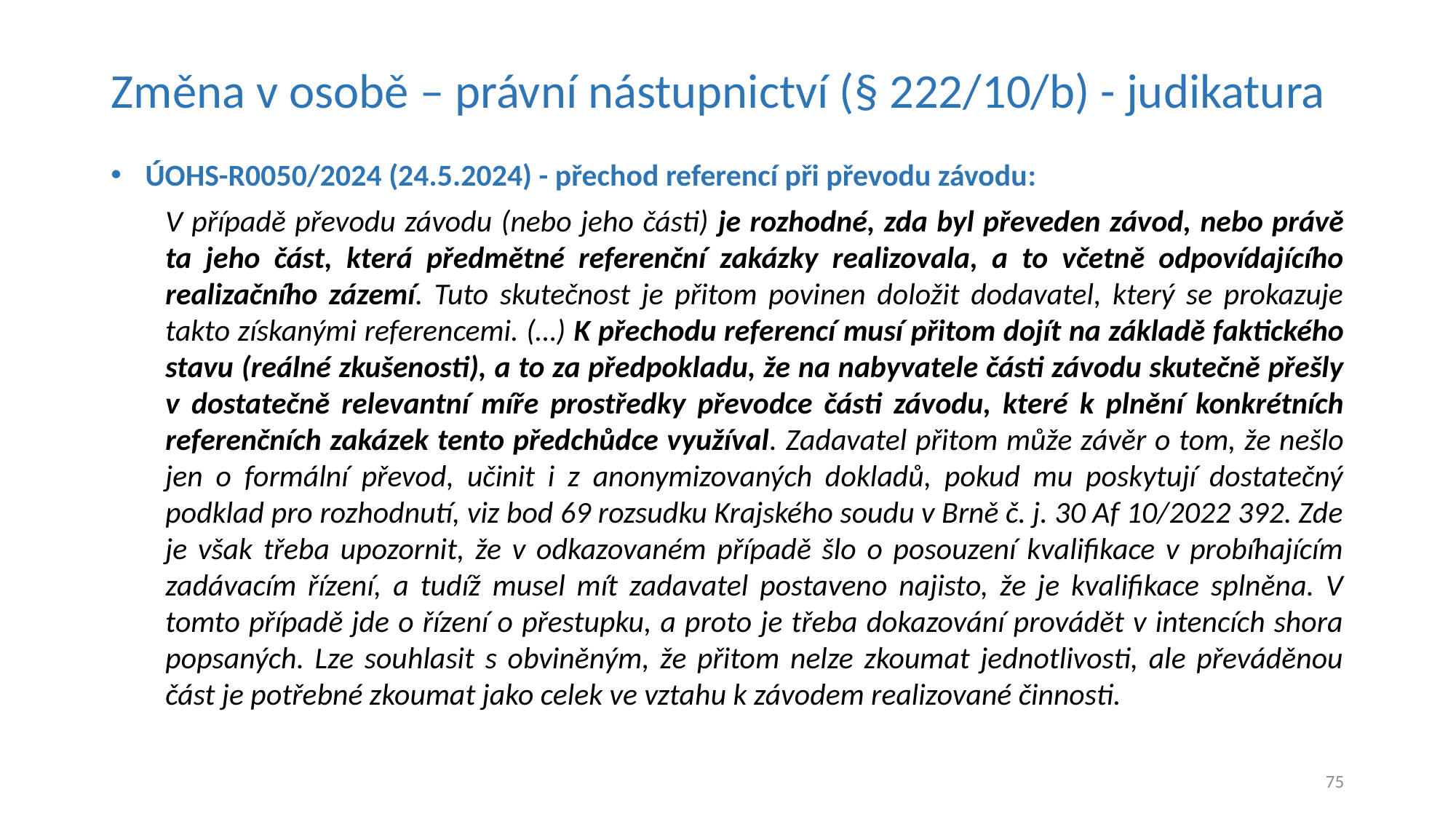

# Změna v osobě – právní nástupnictví (§ 222/10/b) - judikatura
 ÚOHS-R0050/2024 (24.5.2024) - přechod referencí při převodu závodu:
V případě převodu závodu (nebo jeho části) je rozhodné, zda byl převeden závod, nebo právě ta jeho část, která předmětné referenční zakázky realizovala, a to včetně odpovídajícího realizačního zázemí. Tuto skutečnost je přitom povinen doložit dodavatel, který se prokazuje takto získanými referencemi. (…) K přechodu referencí musí přitom dojít na základě faktického stavu (reálné zkušenosti), a to za předpokladu, že na nabyvatele části závodu skutečně přešly v dostatečně relevantní míře prostředky převodce části závodu, které k plnění konkrétních referenčních zakázek tento předchůdce využíval. Zadavatel přitom může závěr o tom, že nešlo jen o formální převod, učinit i z anonymizovaných dokladů, pokud mu poskytují dostatečný podklad pro rozhodnutí, viz bod 69 rozsudku Krajského soudu v Brně č. j. 30 Af 10/2022 392. Zde je však třeba upozornit, že v odkazovaném případě šlo o posouzení kvalifikace v probíhajícím zadávacím řízení, a tudíž musel mít zadavatel postaveno najisto, že je kvalifikace splněna. V tomto případě jde o řízení o přestupku, a proto je třeba dokazování provádět v intencích shora popsaných. Lze souhlasit s obviněným, že přitom nelze zkoumat jednotlivosti, ale převáděnou část je potřebné zkoumat jako celek ve vztahu k závodem realizované činnosti.
75